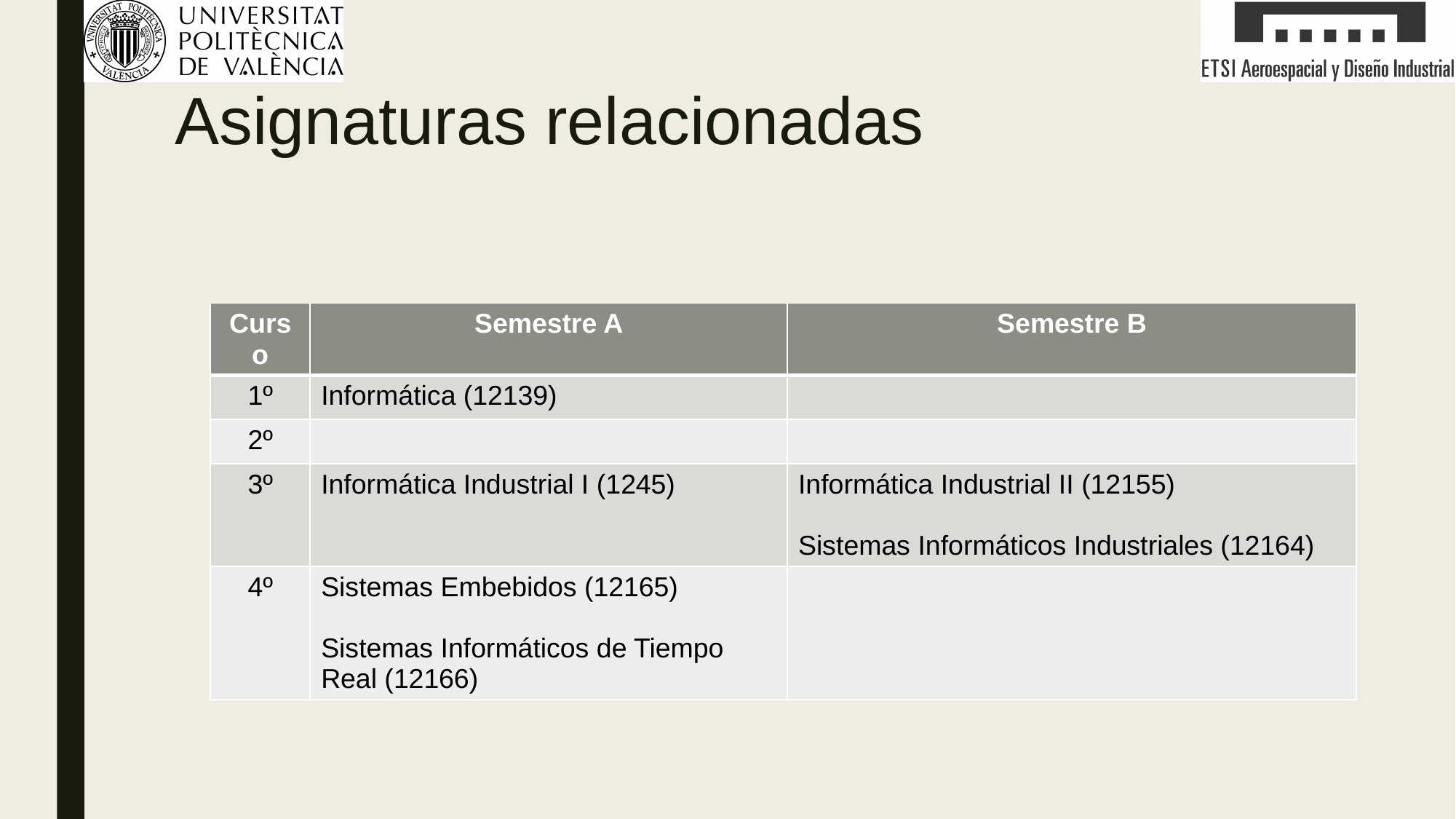

# Asignaturas relacionadas
| Curso | Semestre A | Semestre B |
| --- | --- | --- |
| 1º | Informática (12139) |  |
| 2º |  |  |
| 3º | Informática Industrial I (1245) | Informática Industrial II (12155) Sistemas Informáticos Industriales (12164) |
| 4º | Sistemas Embebidos (12165) Sistemas Informáticos de Tiempo Real (12166) |  |